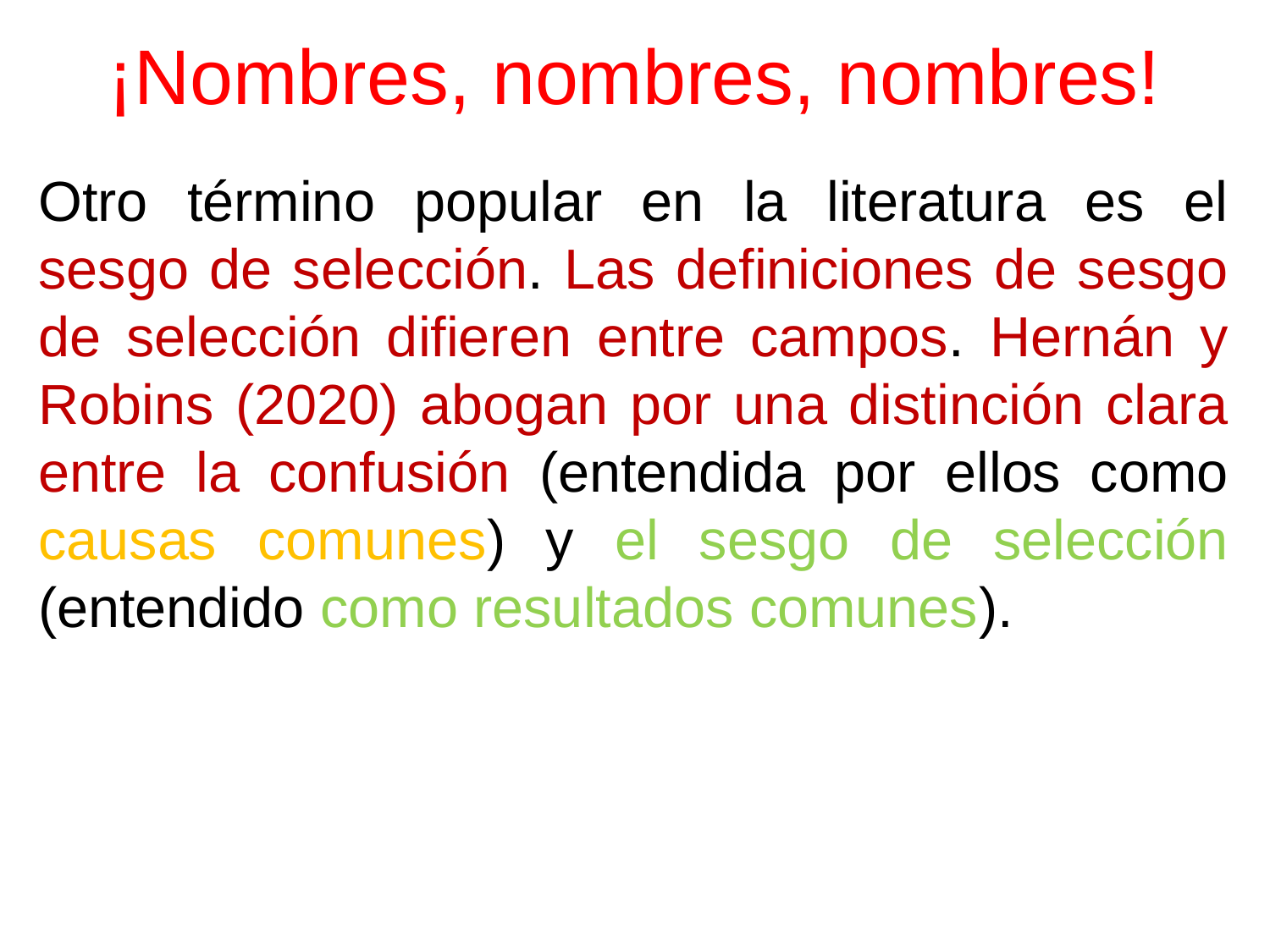

# ¡Nombres, nombres, nombres!
Otro término popular en la literatura es el sesgo de selección. Las definiciones de sesgo de selección difieren entre campos. Hernán y Robins (2020) abogan por una distinción clara entre la confusión (entendida por ellos como causas comunes) y el sesgo de selección (entendido como resultados comunes).